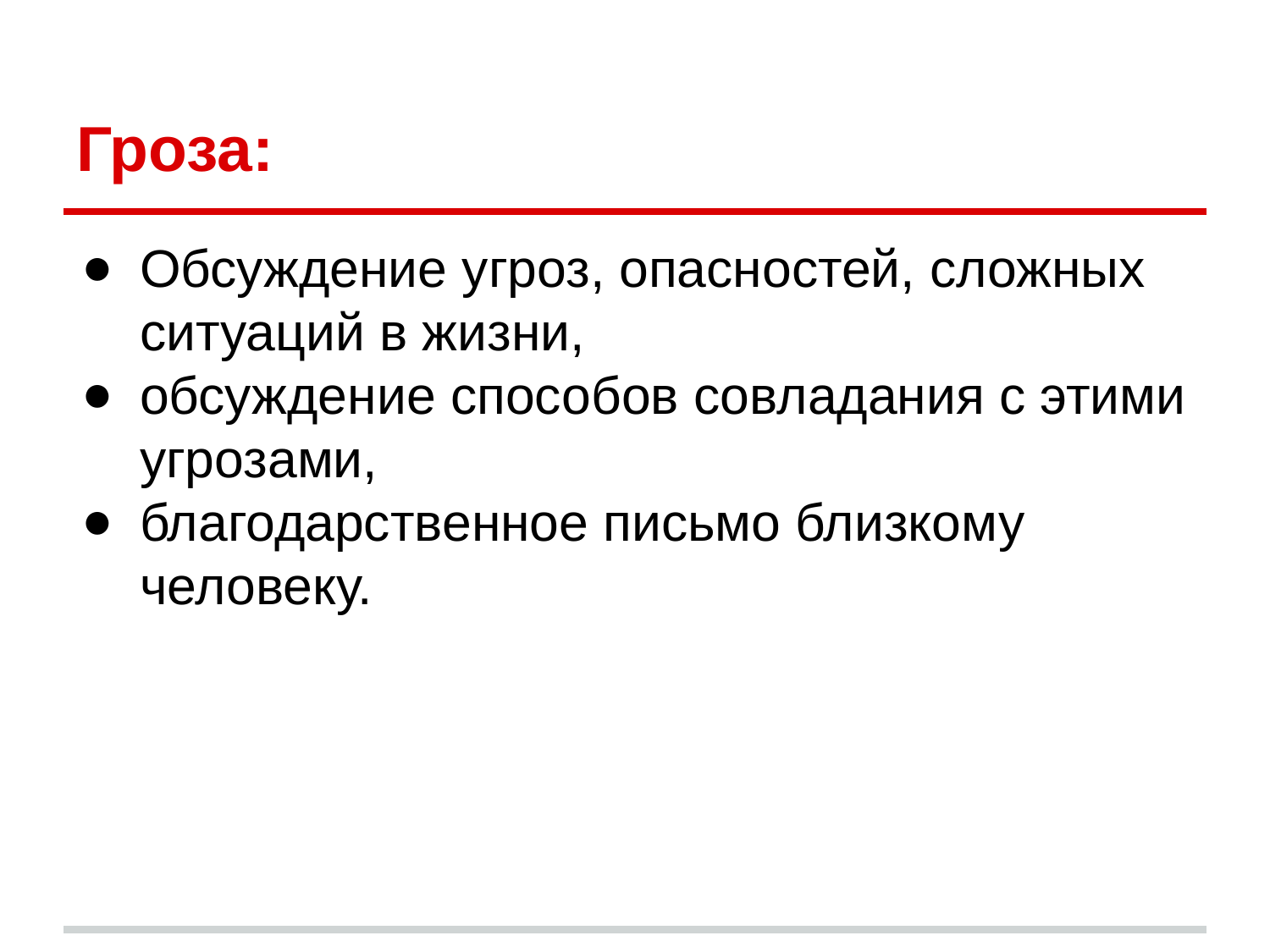

# Гроза:
Обсуждение угроз, опасностей, сложных ситуаций в жизни,
обсуждение способов совладания с этими угрозами,
благодарственное письмо близкому человеку.